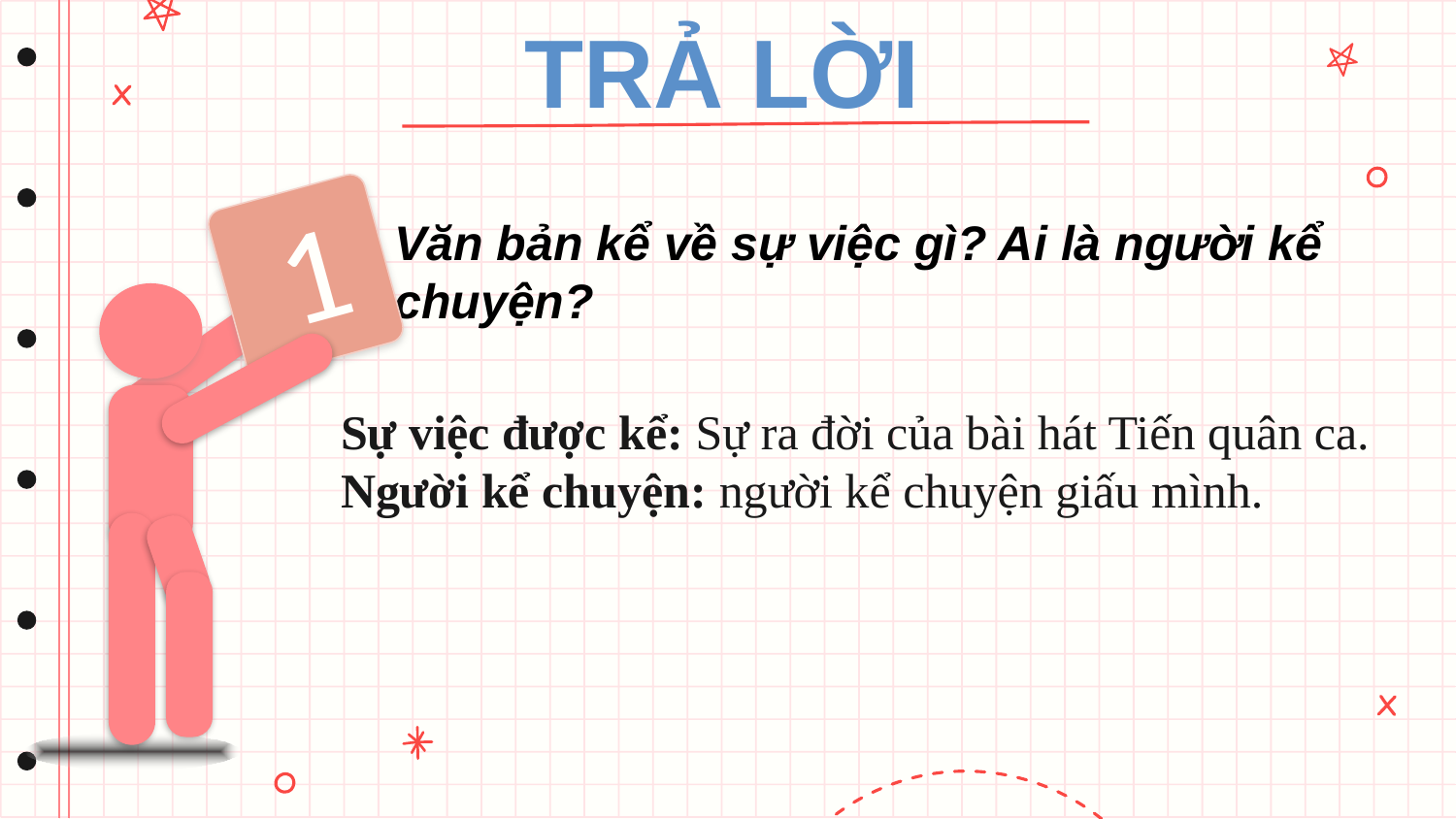

TRẢ LỜI

1

Văn bản kể về sự việc gì? Ai là người kể chuyện?

Sự việc được kể: Sự ra đời của bài hát Tiến quân ca.
Người kể chuyện: người kể chuyện giấu mình.